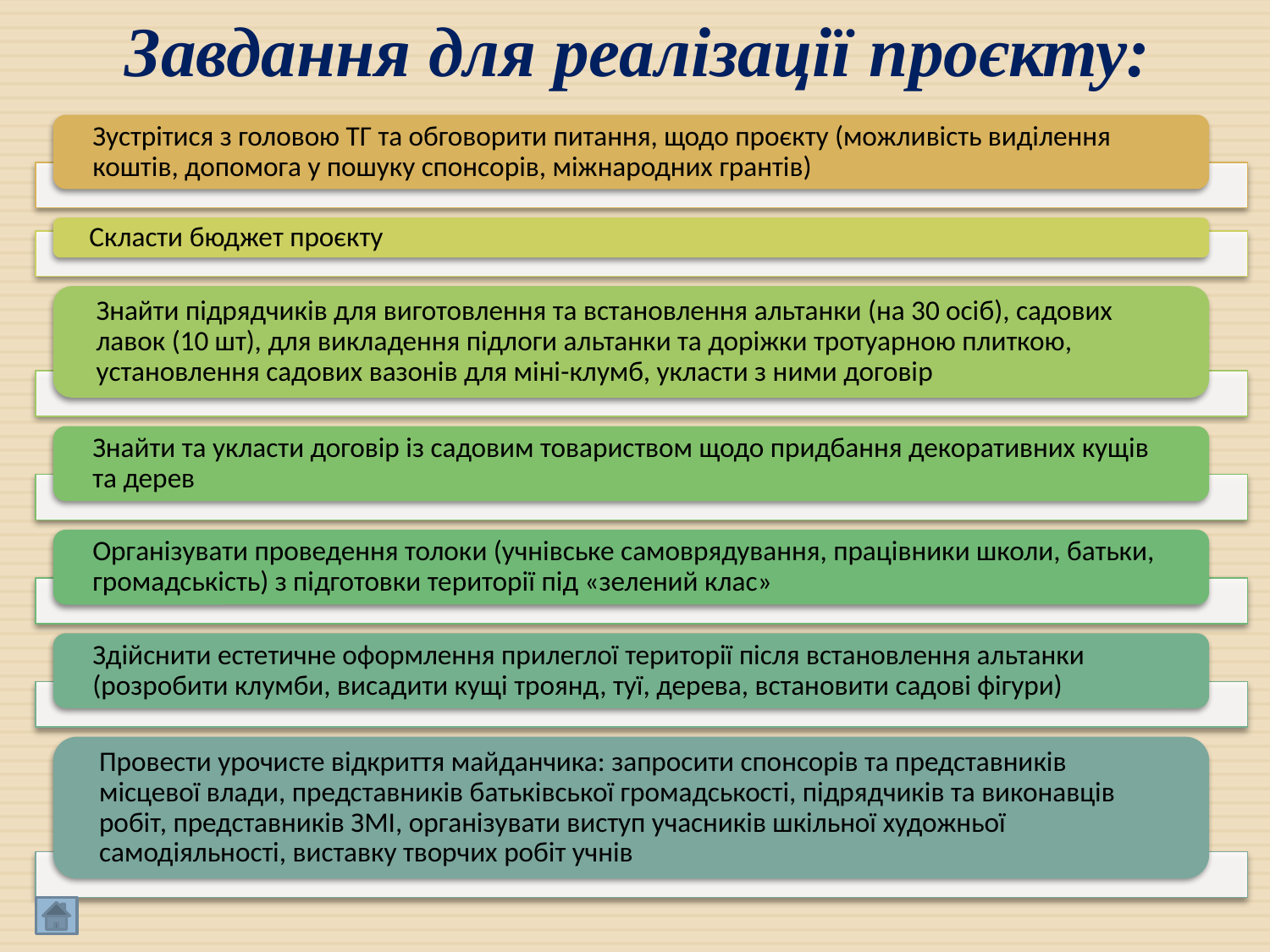

Завдання для реалізації проєкту:
Зустрітися з головою ТГ та обговорити питання, щодо проєкту (можливість виділення коштів, допомога у пошуку спонсорів, міжнародних грантів)
Скласти бюджет проєкту
Знайти підрядчиків для виготовлення та встановлення альтанки (на 30 осіб), садових лавок (10 шт), для викладення підлоги альтанки та доріжки тротуарною плиткою, установлення садових вазонів для міні-клумб, укласти з ними договір
Знайти та укласти договір із садовим товариством щодо придбання декоративних кущів та дерев
Організувати проведення толоки (учнівське самоврядування, працівники школи, батьки, громадськість) з підготовки території під «зелений клас»
Здійснити естетичне оформлення прилеглої території після встановлення альтанки  (розробити клумби, висадити кущі троянд, туї, дерева, встановити садові фігури)
Провести урочисте відкриття майданчика: запросити спонсорів та представників місцевої влади, представників батьківської громадськості, підрядчиків та виконавців робіт, представників ЗМІ, організувати виступ учасників шкільної художньої самодіяльності, виставку творчих робіт учнів